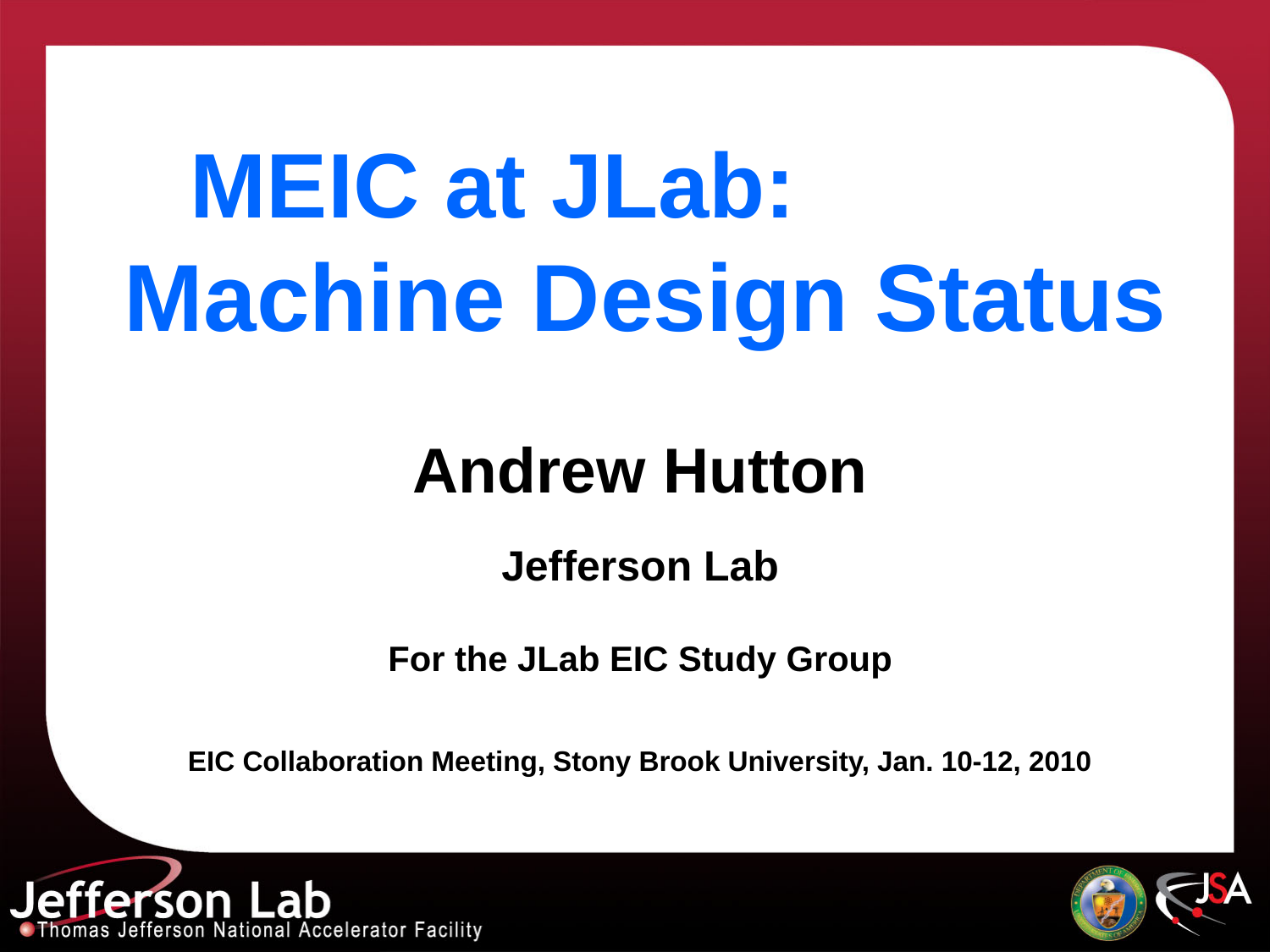

# MEIC at JLab:             Machine Design Status
Andrew Hutton

Jefferson Lab

For the JLab EIC Study Group

EIC Collaboration Meeting, Stony Brook University, Jan. 10-12, 2010